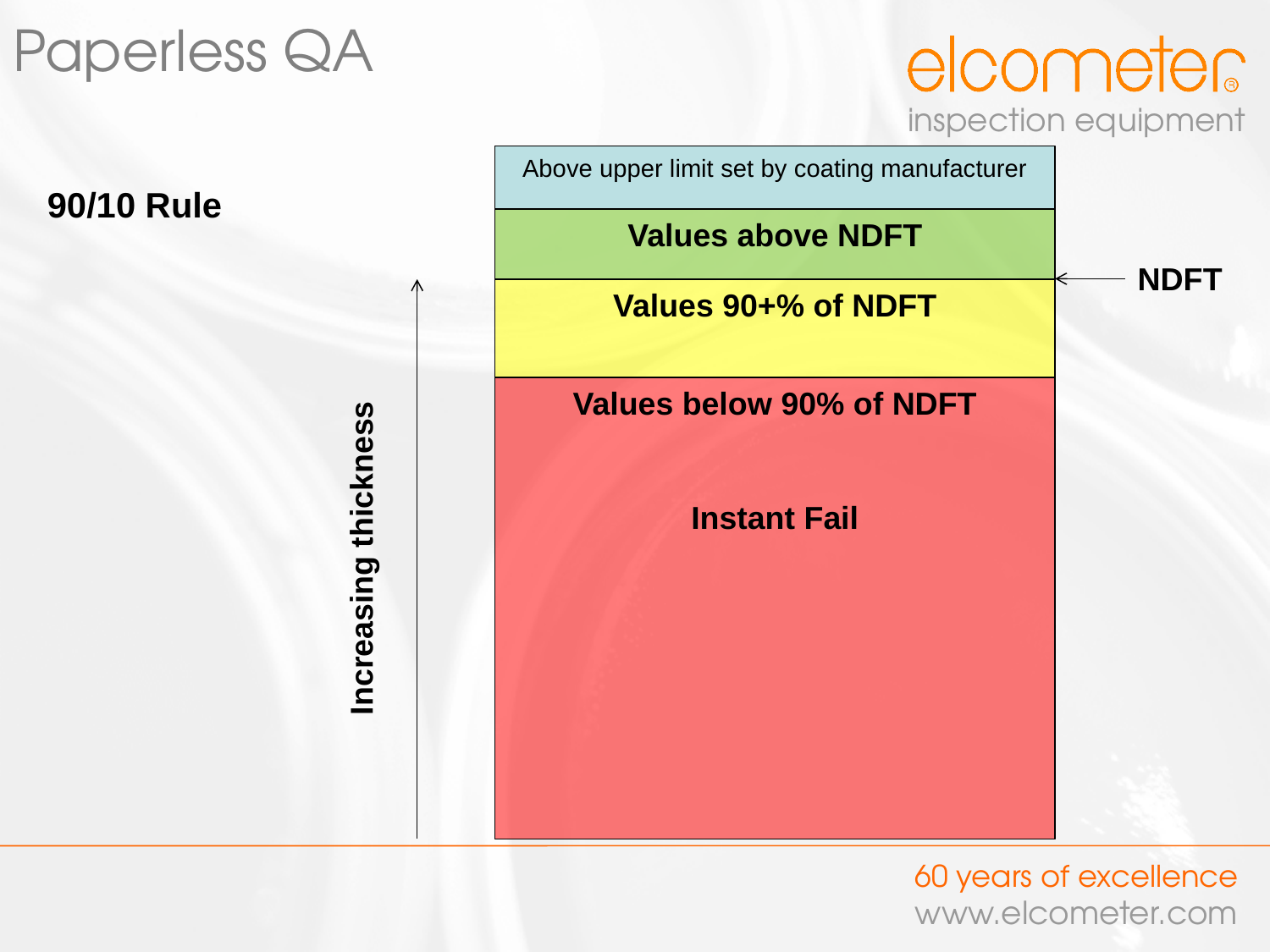

# Paperless QA
Above upper limit set by coating manufacturer
90/10 Rule

Values above NDFT
NDFT
Values 90+% of NDFT
Values below 90% of NDFT

Instant Fail
Increasing thickness